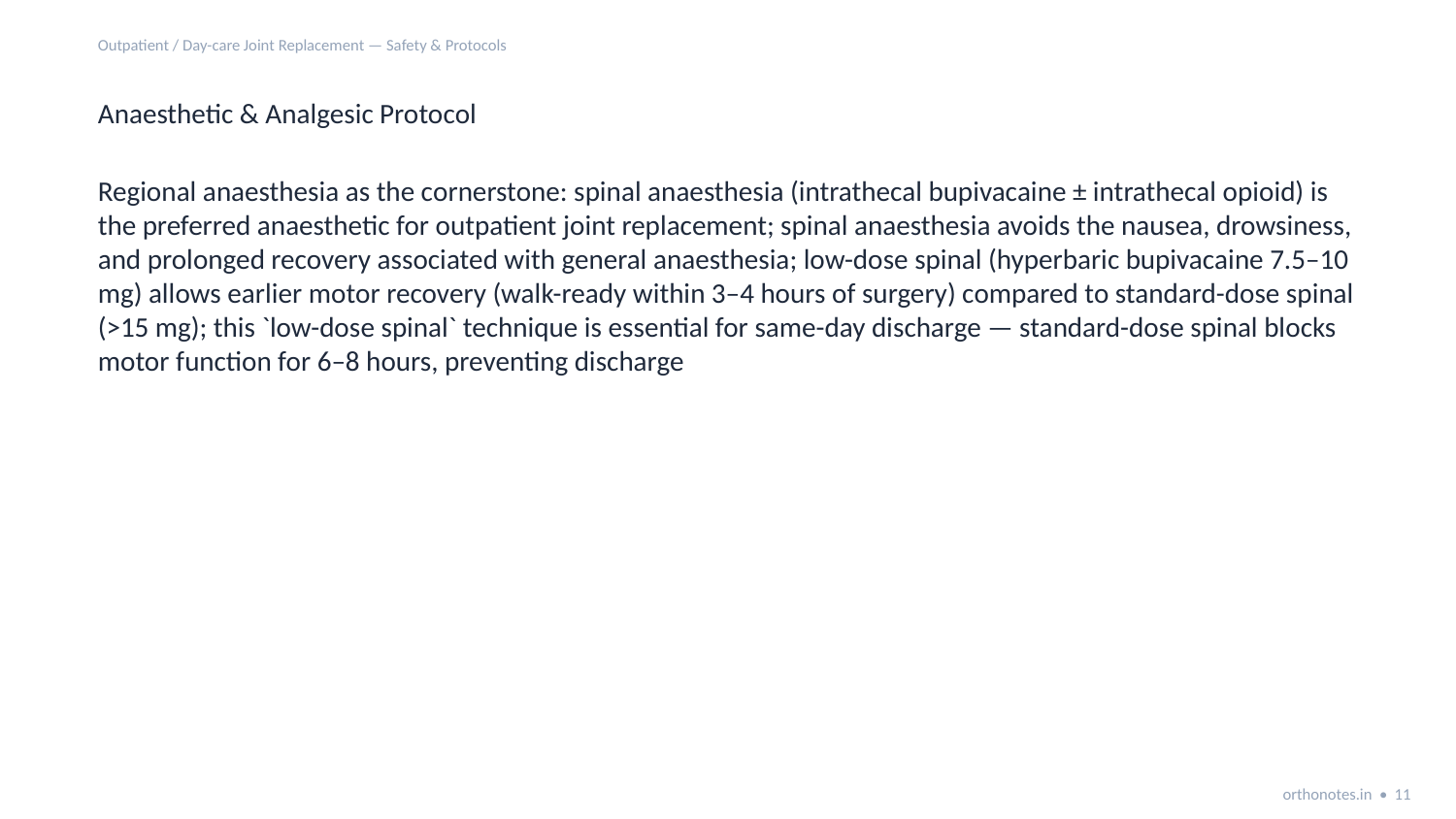

Outpatient / Day-care Joint Replacement — Safety & Protocols
Anaesthetic & Analgesic Protocol
Regional anaesthesia as the cornerstone: spinal anaesthesia (intrathecal bupivacaine ± intrathecal opioid) is the preferred anaesthetic for outpatient joint replacement; spinal anaesthesia avoids the nausea, drowsiness, and prolonged recovery associated with general anaesthesia; low-dose spinal (hyperbaric bupivacaine 7.5–10 mg) allows earlier motor recovery (walk-ready within 3–4 hours of surgery) compared to standard-dose spinal (>15 mg); this `low-dose spinal` technique is essential for same-day discharge — standard-dose spinal blocks motor function for 6–8 hours, preventing discharge
orthonotes.in  •  11